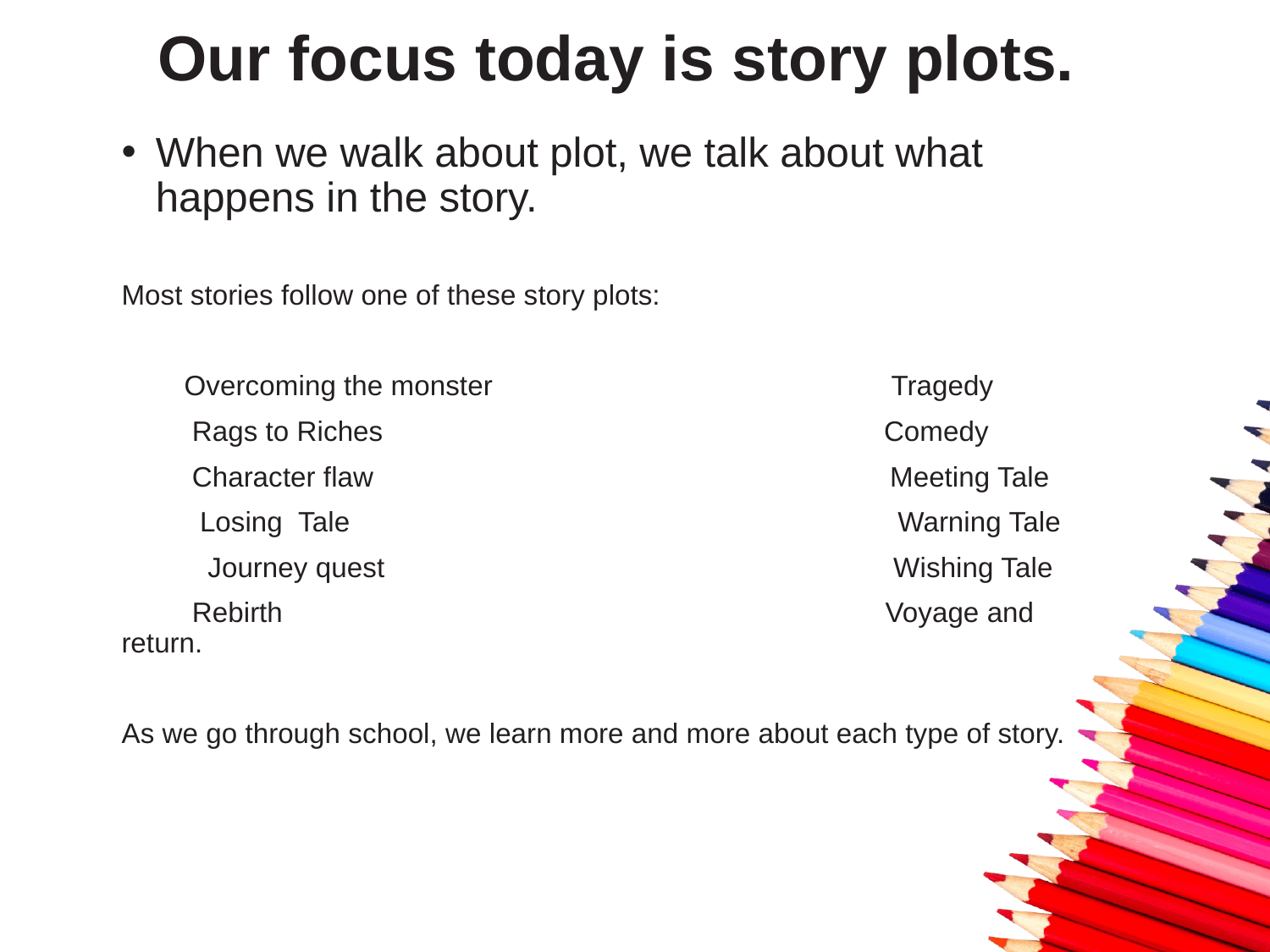

# Our focus today is story plots.
When we walk about plot, we talk about what happens in the story.

Most stories follow one of these story plots:

        Overcoming the monster                                                   Tragedy
         Rags to Riches                                                                Comedy
         Character flaw                                                                  Meeting Tale
          Losing  Tale                                                                      Warning Tale
           Journey quest                                                                 Wishing Tale
         Rebirth                                                                             Voyage and return.

As we go through school, we learn more and more about each type of story.